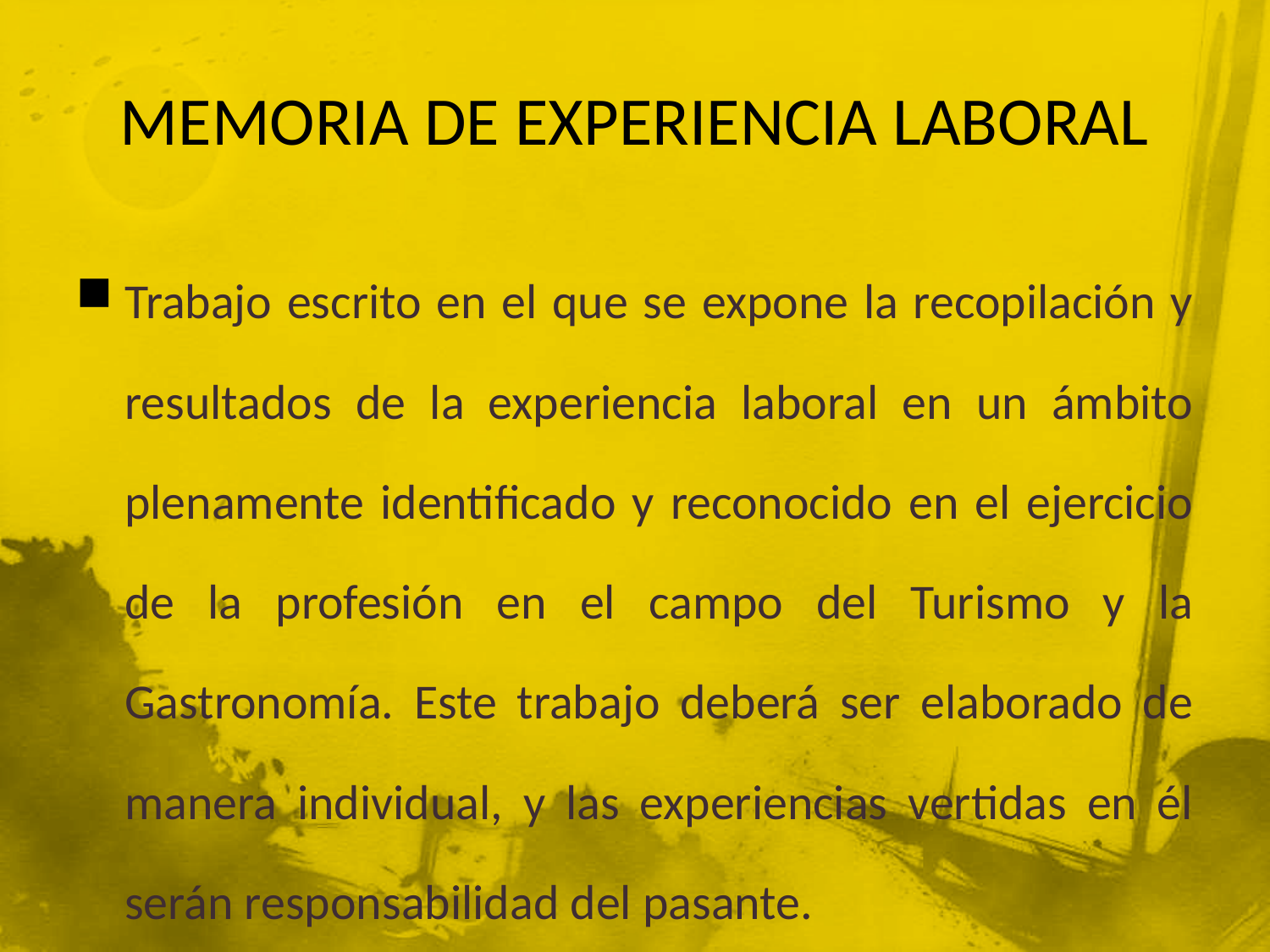

# MEMORIA DE EXPERIENCIA LABORAL
Trabajo escrito en el que se expone la recopilación y resultados de la experiencia laboral en un ámbito plenamente identificado y reconocido en el ejercicio de la profesión en el campo del Turismo y la Gastronomía. Este trabajo deberá ser elaborado de manera individual, y las experiencias vertidas en él serán responsabilidad del pasante.